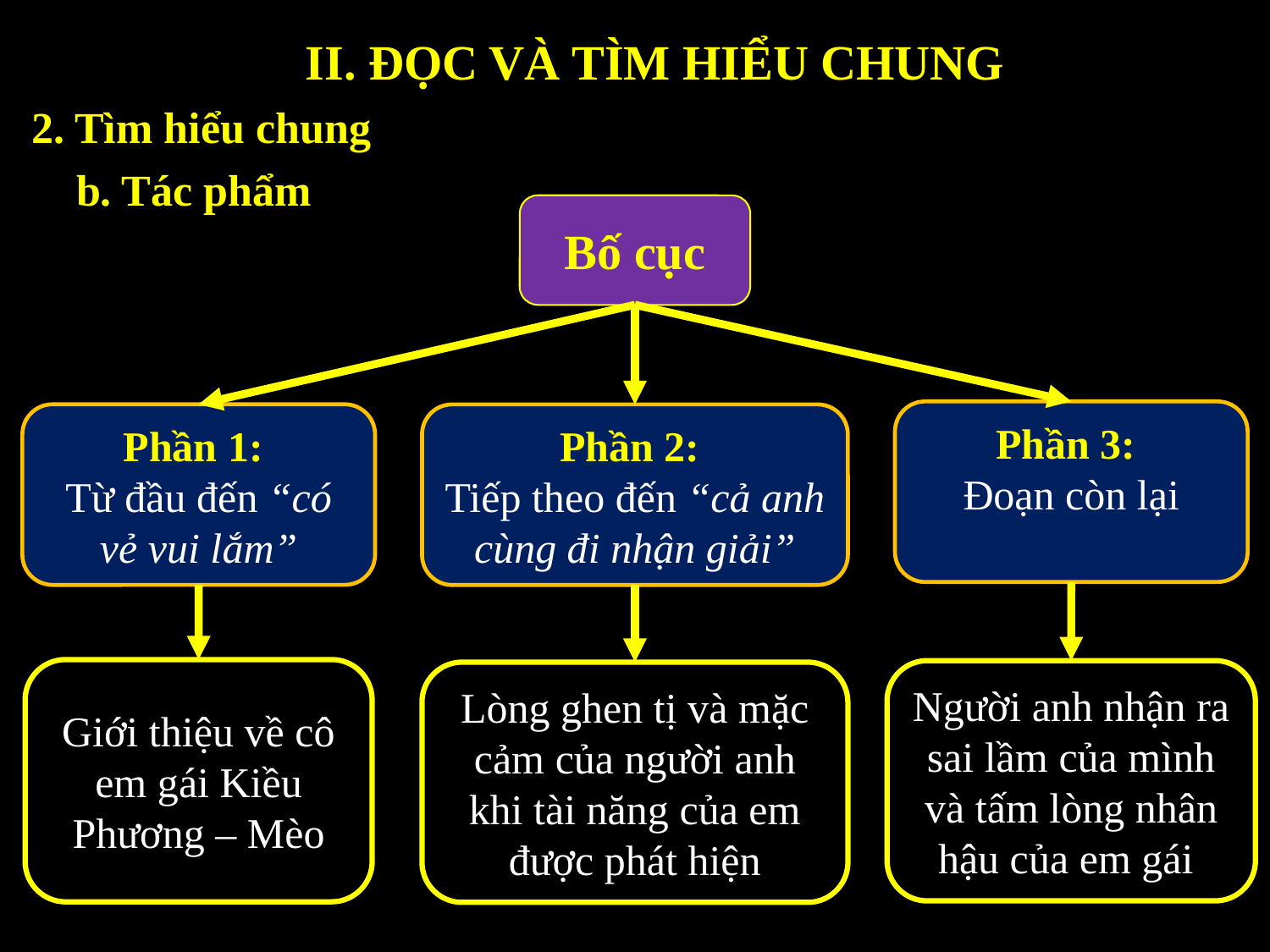

II. ĐỌC VÀ TÌM HIỂU CHUNG
2. Tìm hiểu chung
b. Tác phẩm
Bố cục
Phần 3:
Đoạn còn lại
Phần 1:
Từ đầu đến “có vẻ vui lắm”
Phần 2:
Tiếp theo đến “cả anh cùng đi nhận giải”
Giới thiệu về cô em gái Kiều Phương – Mèo
Người anh nhận ra sai lầm của mình và tấm lòng nhân hậu của em gái
Lòng ghen tị và mặc cảm của người anh khi tài năng của em được phát hiện